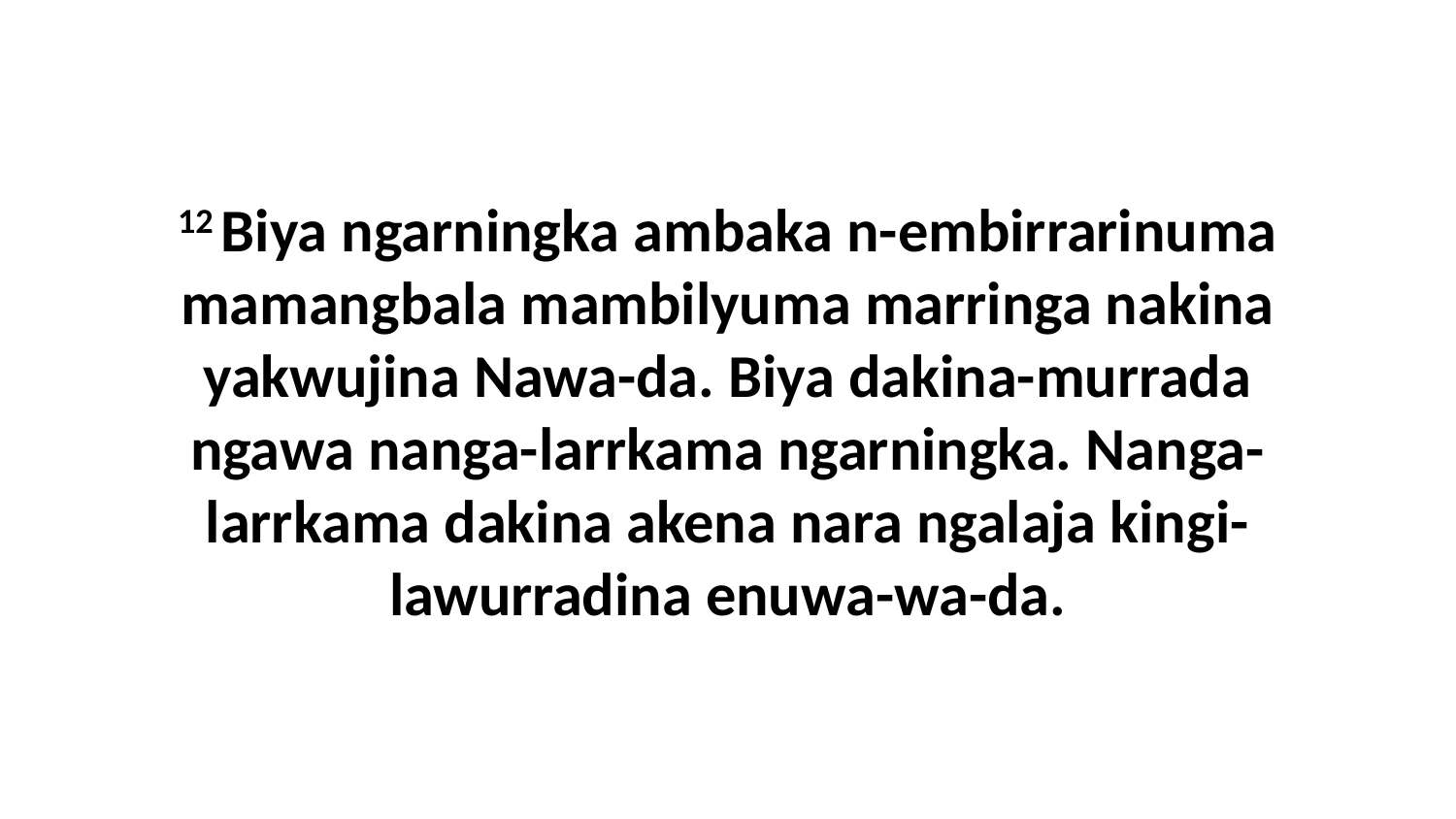

12 Biya ngarningka ambaka n-embirrarinuma mamangbala mambilyuma marringa nakina yakwujina Nawa-da. Biya dakina-murrada ngawa nanga-larrkama ngarningka. Nanga-larrkama dakina akena nara ngalaja kingi-lawurradina enuwa-wa-da.